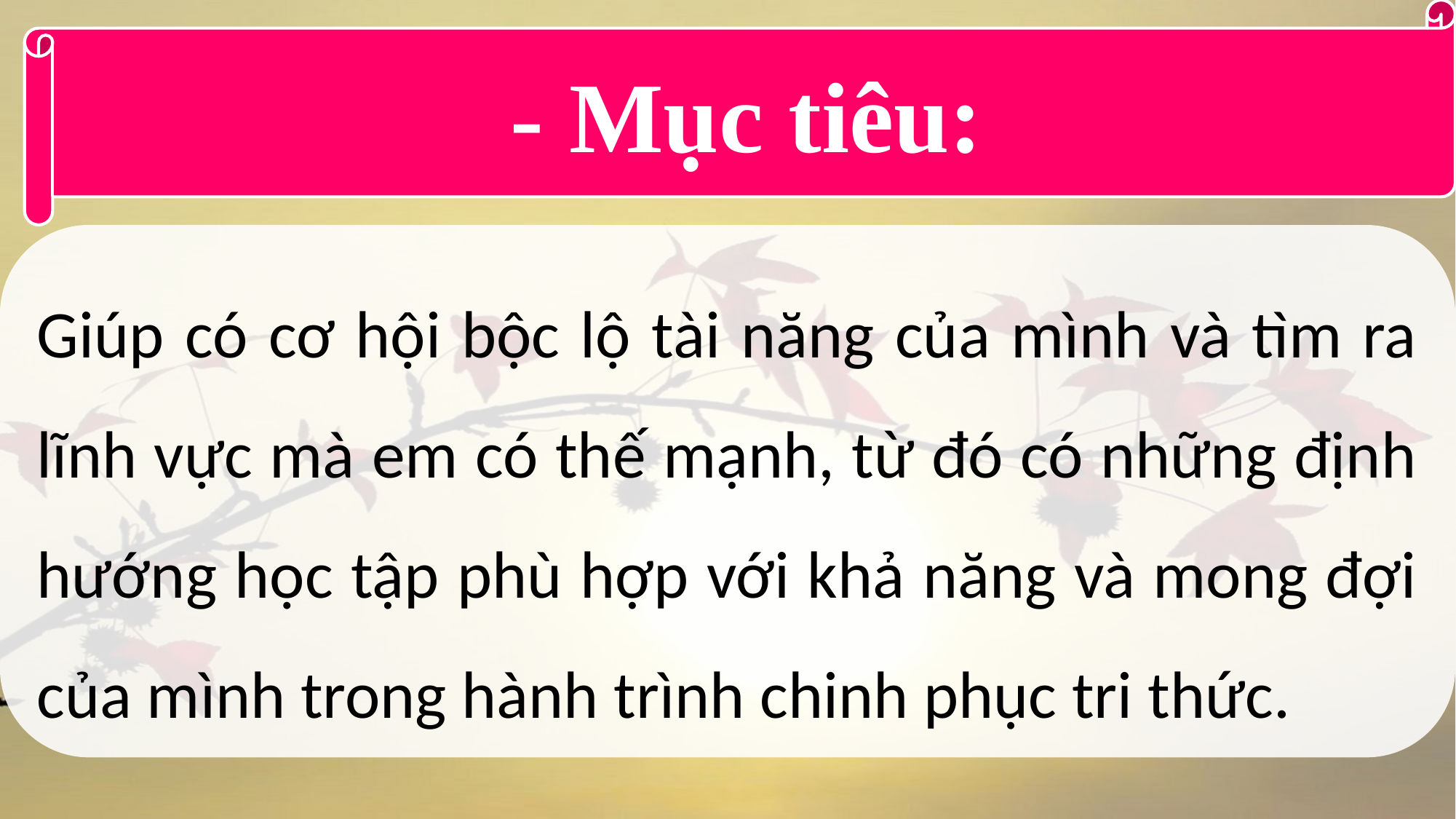

- Mục tiêu:
Giúp có cơ hội bộc lộ tài năng của mình và tìm ra lĩnh vực mà em có thế mạnh, từ đó có những định hướng học tập phù hợp với khả năng và mong đợi của mình trong hành trình chinh phục tri thức.